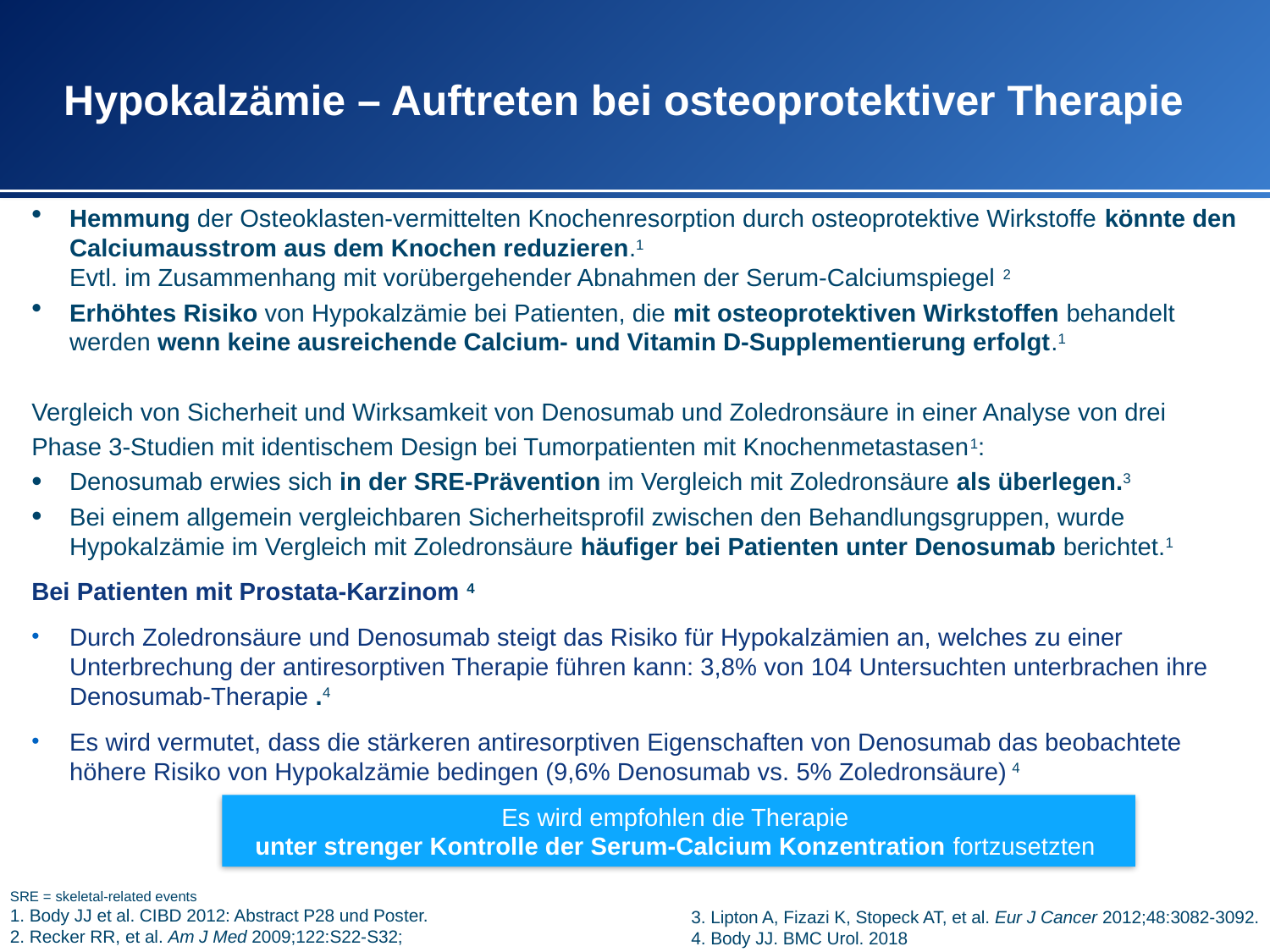

Hypokalzämie – Auftreten bei osteoprotektiver Therapie
Hemmung der Osteoklasten-vermittelten Knochenresorption durch osteoprotektive Wirkstoffe könnte den Calciumausstrom aus dem Knochen reduzieren.1
Evtl. im Zusammenhang mit vorübergehender Abnahmen der Serum-Calciumspiegel 2
Erhöhtes Risiko von Hypokalzämie bei Patienten, die mit osteoprotektiven Wirkstoffen behandelt werden wenn keine ausreichende Calcium- und Vitamin D-Supplementierung erfolgt.1

Vergleich von Sicherheit und Wirksamkeit von Denosumab und Zoledronsäure in einer Analyse von drei
Phase 3-Studien mit identischem Design bei Tumorpatienten mit Knochenmetastasen1:
Denosumab erwies sich in der SRE-Prävention im Vergleich mit Zoledronsäure als überlegen.3
Bei einem allgemein vergleichbaren Sicherheitsprofil zwischen den Behandlungsgruppen, wurde Hypokalzämie im Vergleich mit Zoledronsäure häufiger bei Patienten unter Denosumab berichtet.1
Bei Patienten mit Prostata-Karzinom 4
Durch Zoledronsäure und Denosumab steigt das Risiko für Hypokalzämien an, welches zu einer Unterbrechung der antiresorptiven Therapie führen kann: 3,8% von 104 Untersuchten unterbrachen ihre Denosumab-Therapie .4
Es wird vermutet, dass die stärkeren antiresorptiven Eigenschaften von Denosumab das beobachtete höhere Risiko von Hypokalzämie bedingen (9,6% Denosumab vs. 5% Zoledronsäure) 4

Es wird empfohlen die Therapie
unter strenger Kontrolle der Serum-Calcium Konzentration fortzusetzten
SRE = skeletal-related events
1. Body JJ et al. CIBD 2012: Abstract P28 und Poster.
2. Recker RR, et al. Am J Med 2009;122:S22-S32;

3. Lipton A, Fizazi K, Stopeck AT, et al. Eur J Cancer 2012;48:3082-3092.
4. Body JJ. BMC Urol. 2018